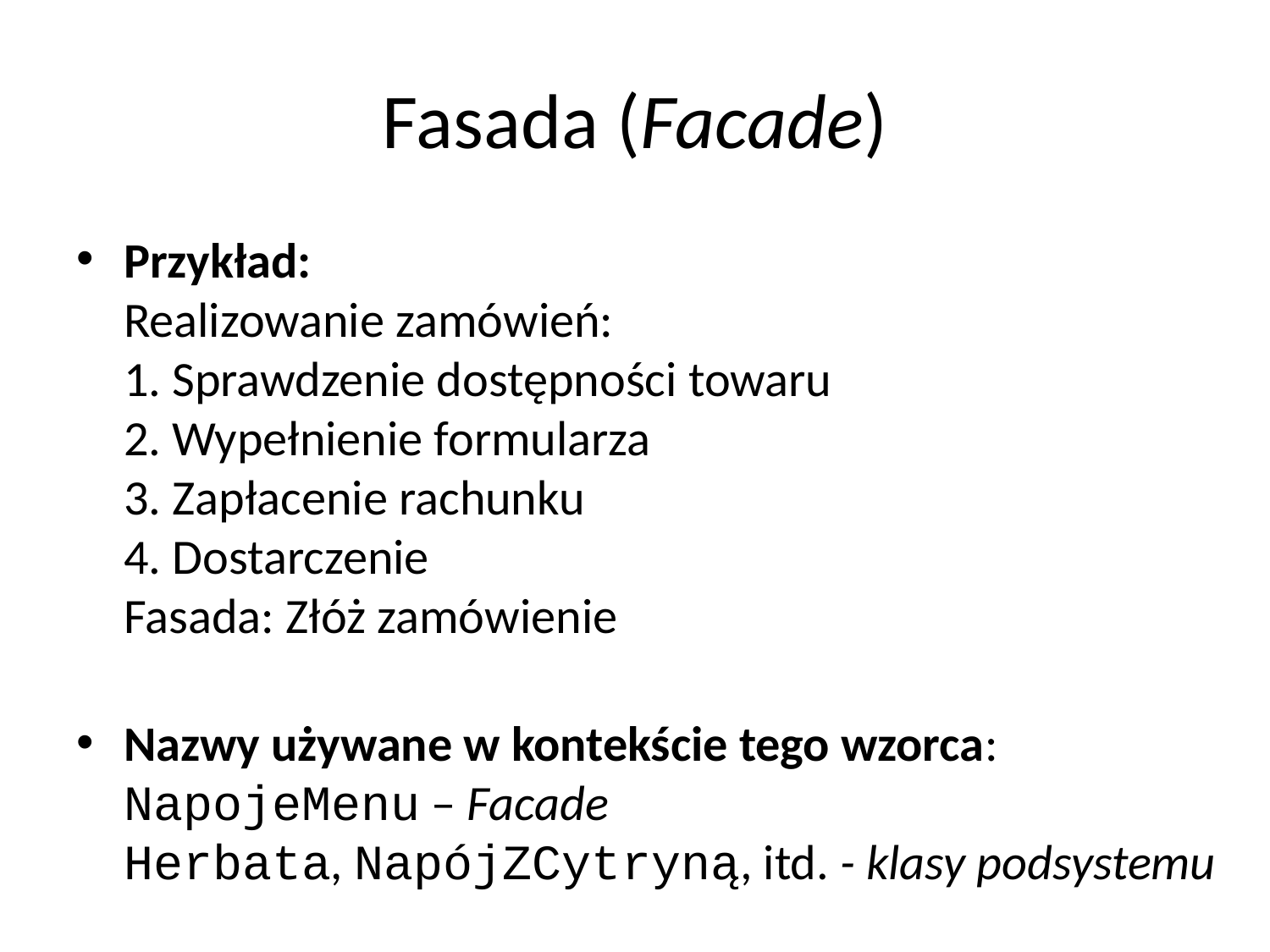

# Fasada (Facade)
Przykład:
Realizowanie zamówień:
1. Sprawdzenie dostępności towaru
2. Wypełnienie formularza
3. Zapłacenie rachunku
4. Dostarczenie
Fasada: Złóż zamówienie
Nazwy używane w kontekście tego wzorca:
NapojeMenu – Facade
Herbata, NapójZCytryną, itd. - klasy podsystemu